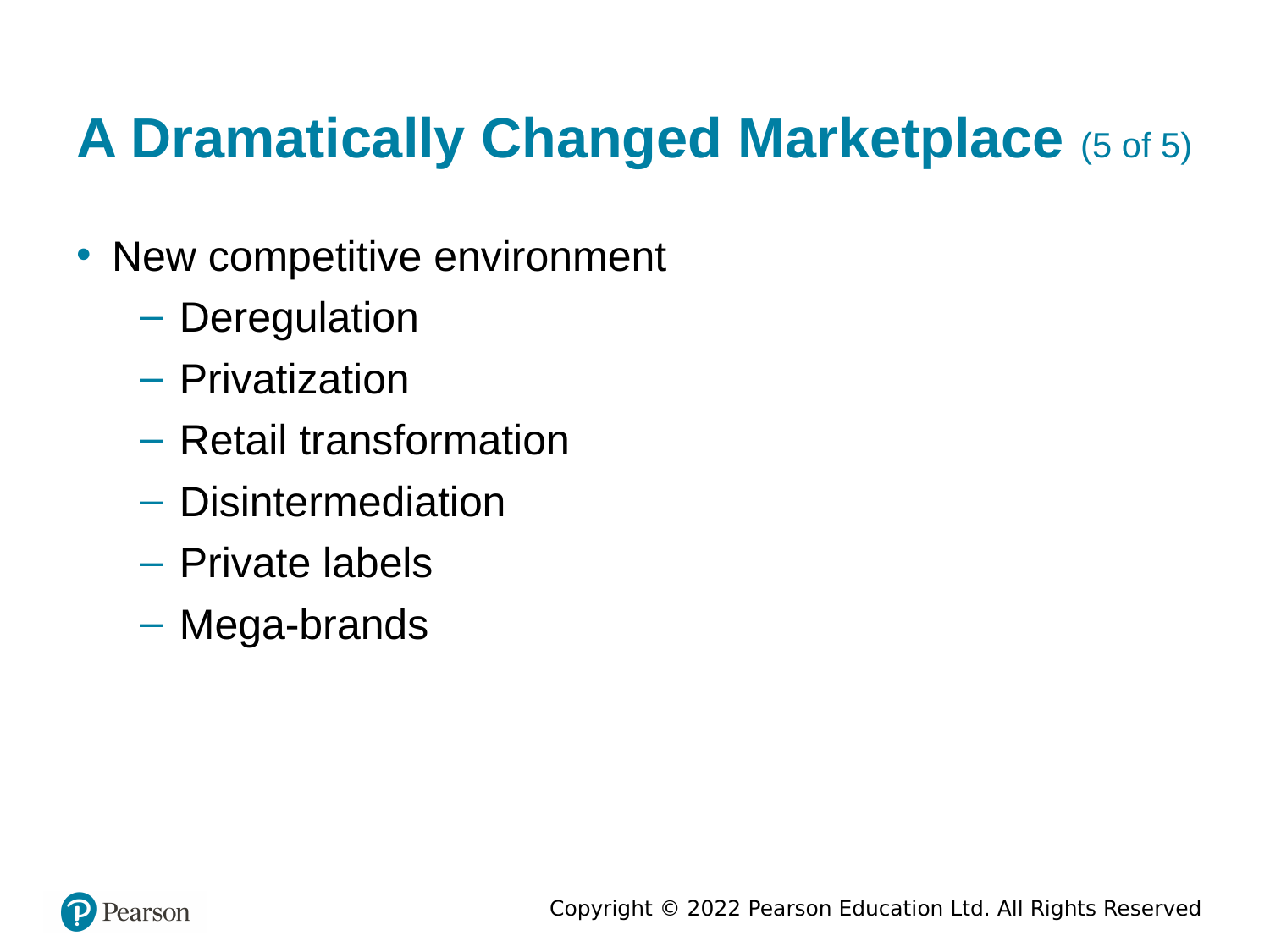

# A Dramatically Changed Marketplace (5 of 5)
New competitive environment
Deregulation
Privatization
Retail transformation
Disintermediation
Private labels
Mega-brands